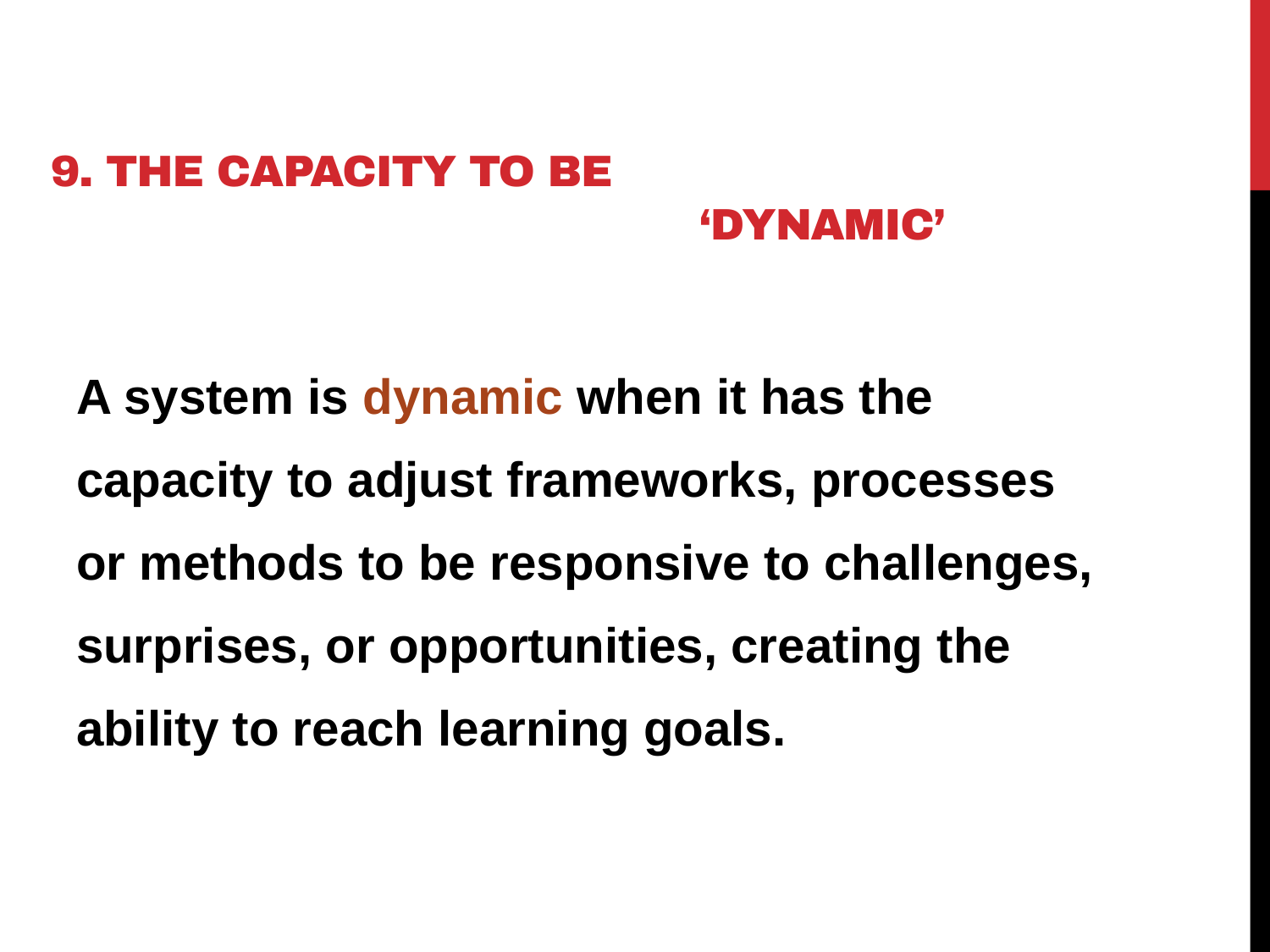

# 9. The Capacity to be ‘Dynamic’

A system is dynamic when it has the capacity to adjust frameworks, processes or methods to be responsive to challenges, surprises, or opportunities, creating the ability to reach learning goals.